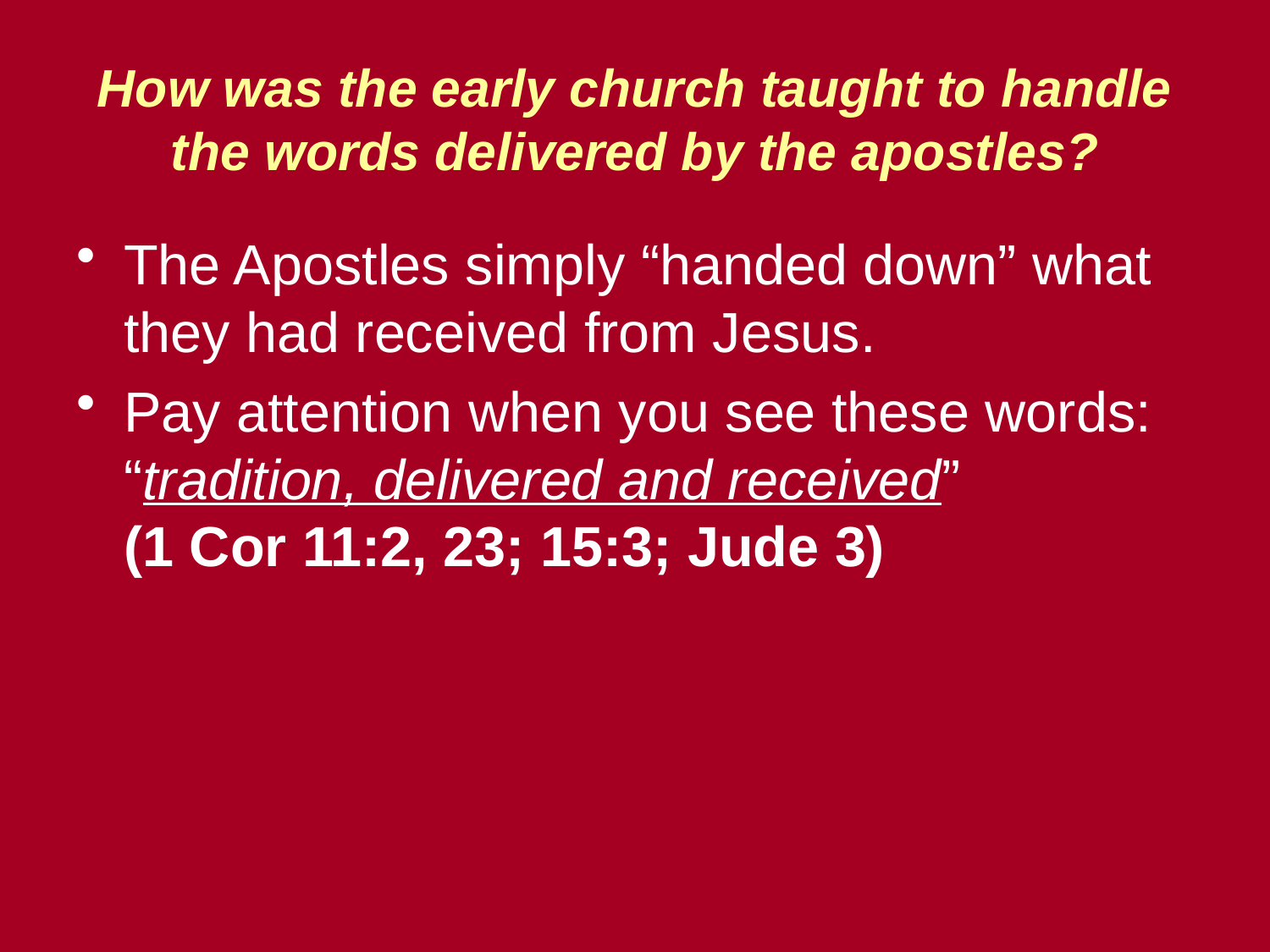

# How was the early church taught to handle the words delivered by the apostles?
The Apostles simply “handed down” what they had received from Jesus.
Pay attention when you see these words: “tradition, delivered and received”
(1 Cor 11:2, 23; 15:3; Jude 3)